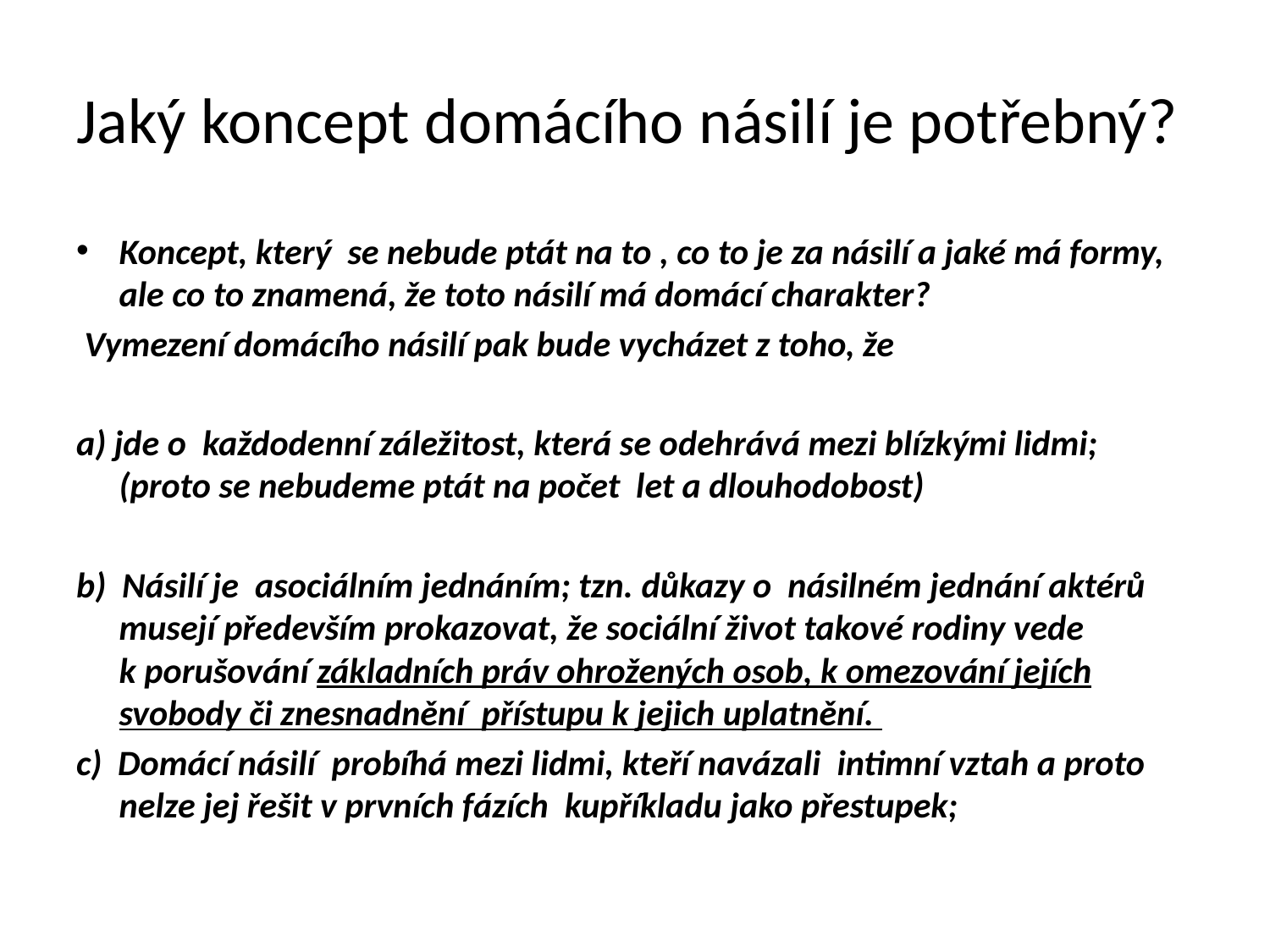

# Jaký koncept domácího násilí je potřebný?
Koncept, který  se nebude ptát na to , co to je za násilí a jaké má formy, ale co to znamená, že toto násilí má domácí charakter?
 Vymezení domácího násilí pak bude vycházet z toho, že

a) jde o  každodenní záležitost, která se odehrává mezi blízkými lidmi;  (proto se nebudeme ptát na počet  let a dlouhodobost)

b)  Násilí je  asociálním jednáním; tzn. důkazy o  násilném jednání aktérů musejí především prokazovat, že sociální život takové rodiny vede k porušování základních práv ohrožených osob, k omezování jejích svobody či znesnadnění  přístupu k jejich uplatnění.
c)  Domácí násilí  probíhá mezi lidmi, kteří navázali  intimní vztah a proto nelze jej řešit v prvních fázích  kupříkladu jako přestupek;